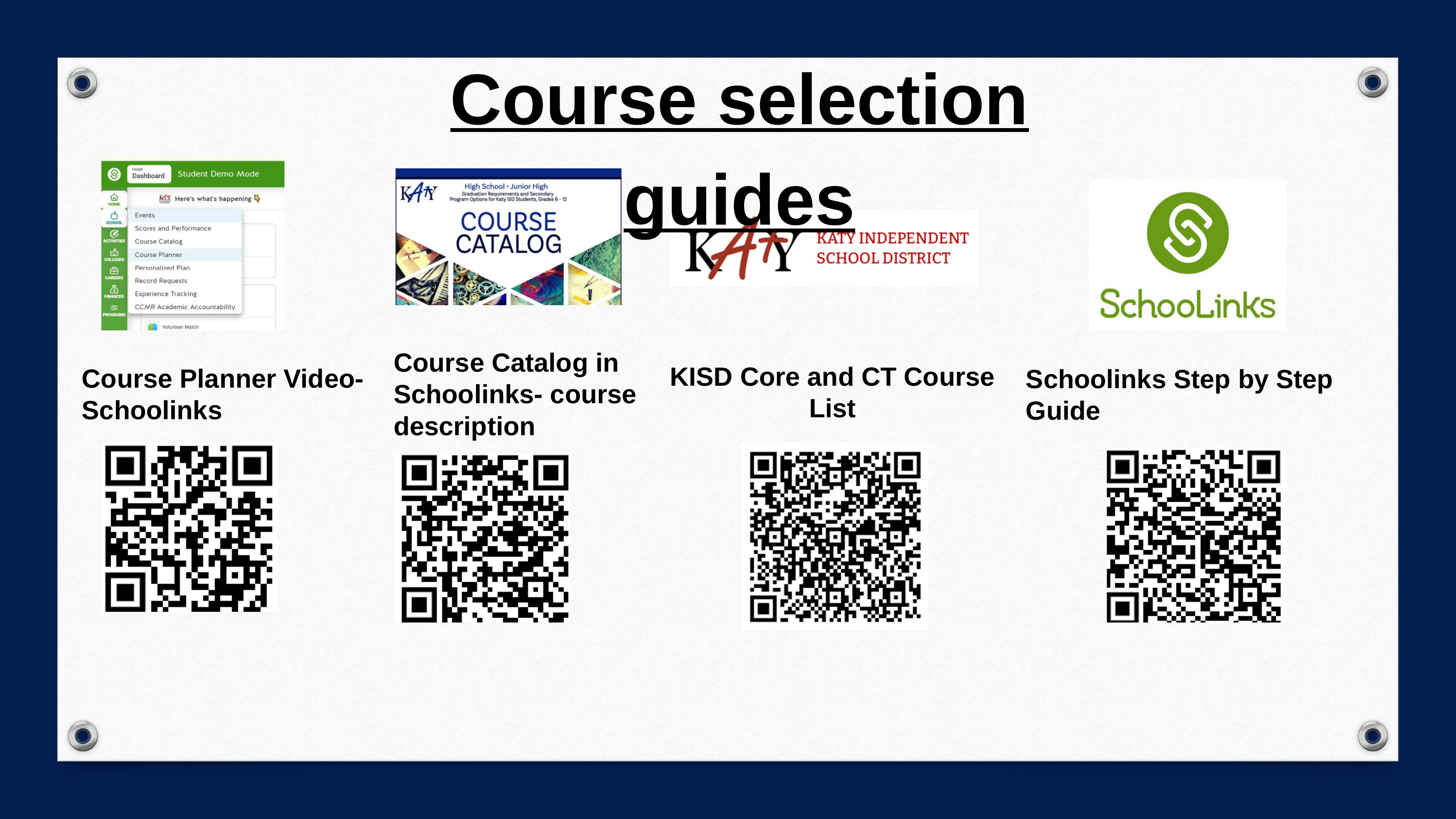

Course selection guides

Schoolinks Step by Step Guide

Course Catalog in Schoolinks- course description

Course Planner Video- Schoolinks

KISD Core and CT Course List